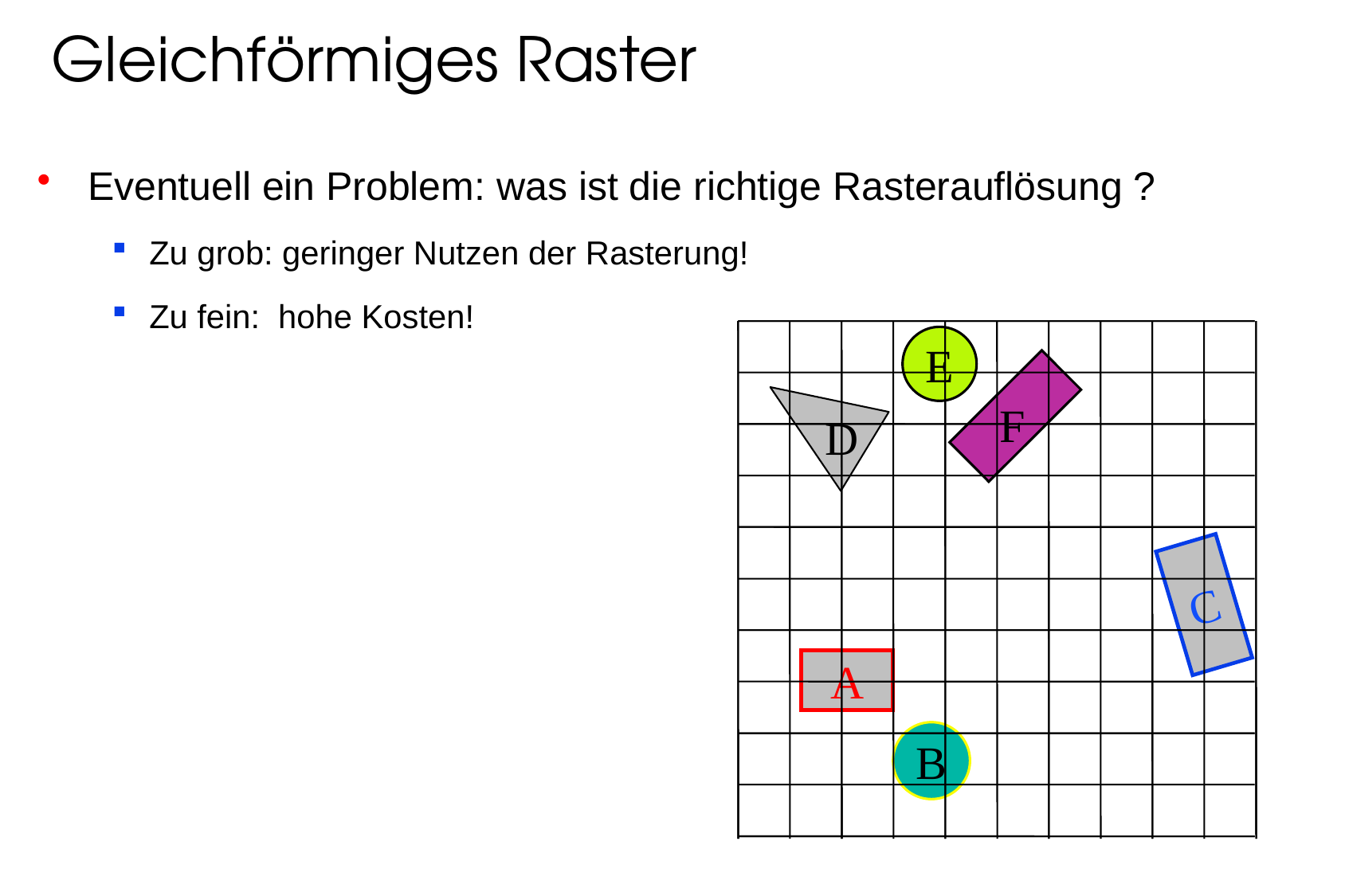

# Gleichförmiges Raster
  Eventuell ein Problem: was ist die richtige Rasterauflösung ?
Zu grob: geringer Nutzen der Rasterung!
Zu fein:  hohe Kosten!

E

D
F
C
A
B